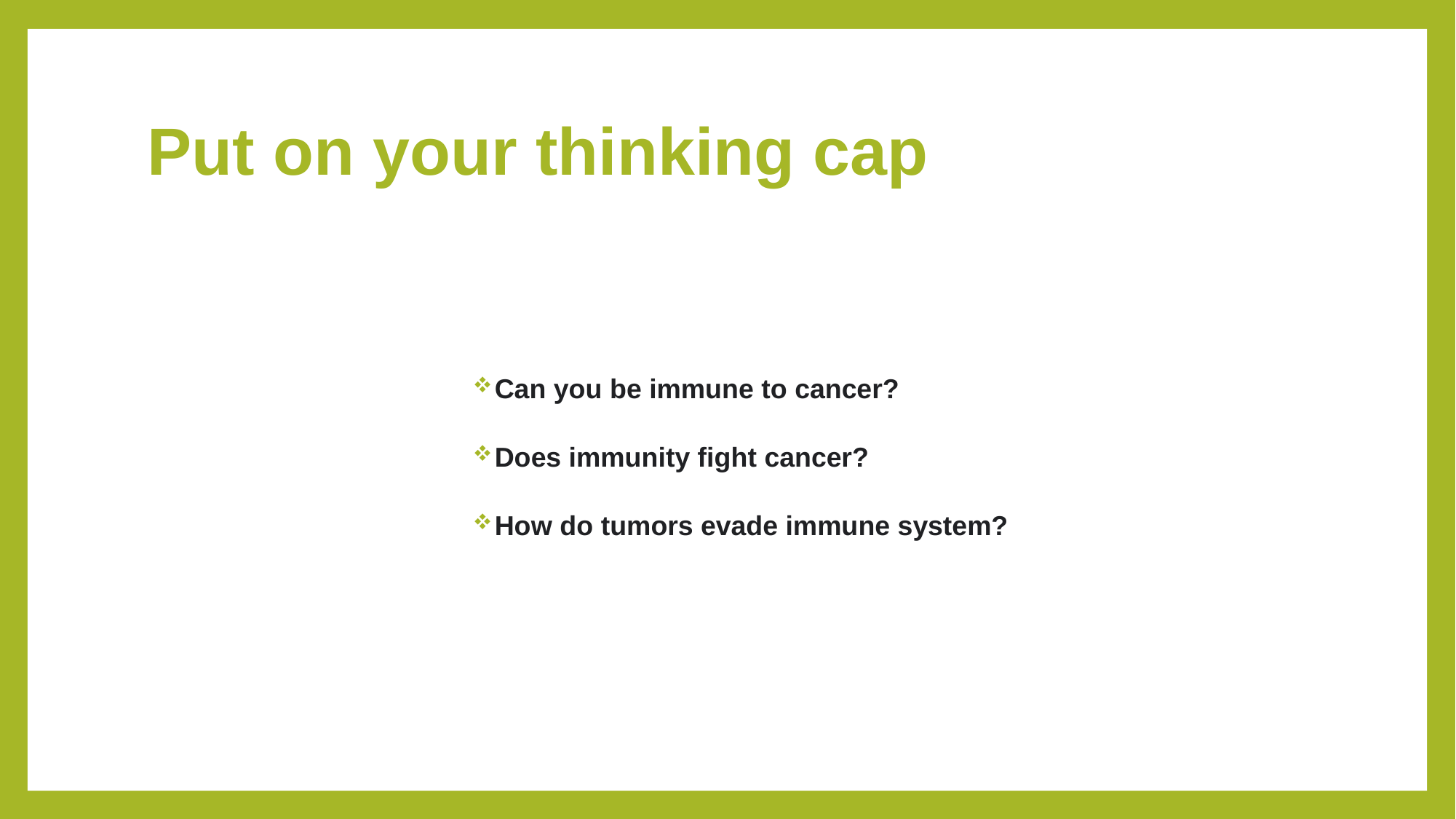

# Put on your thinking cap
Can you be immune to cancer?
Does immunity fight cancer?
How do tumors evade immune system?